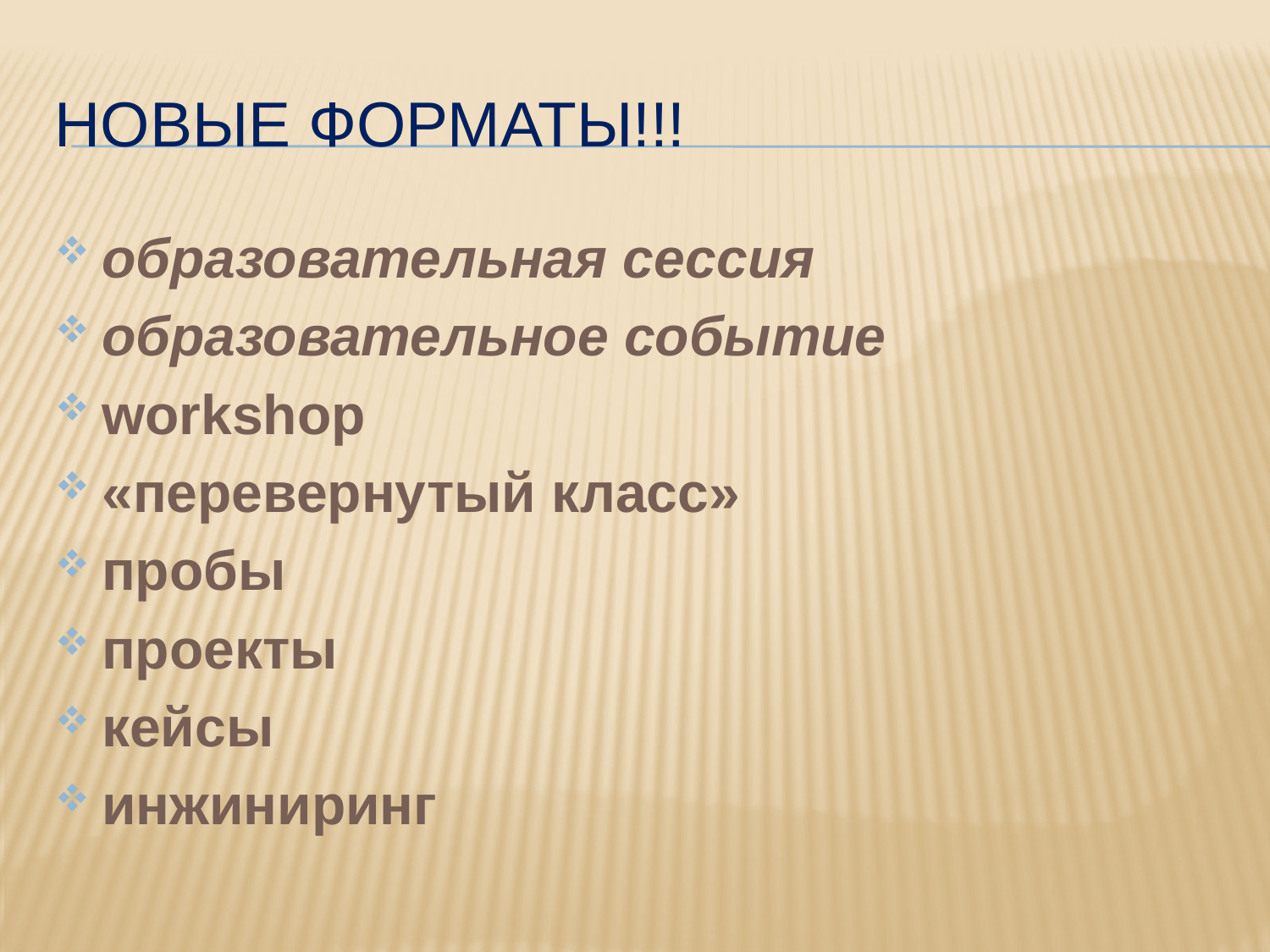

# Новые форматы!!!
образовательная сессия
образовательное событие
workshop
«перевернутый класс»
пробы
проекты
кейсы
инжиниринг